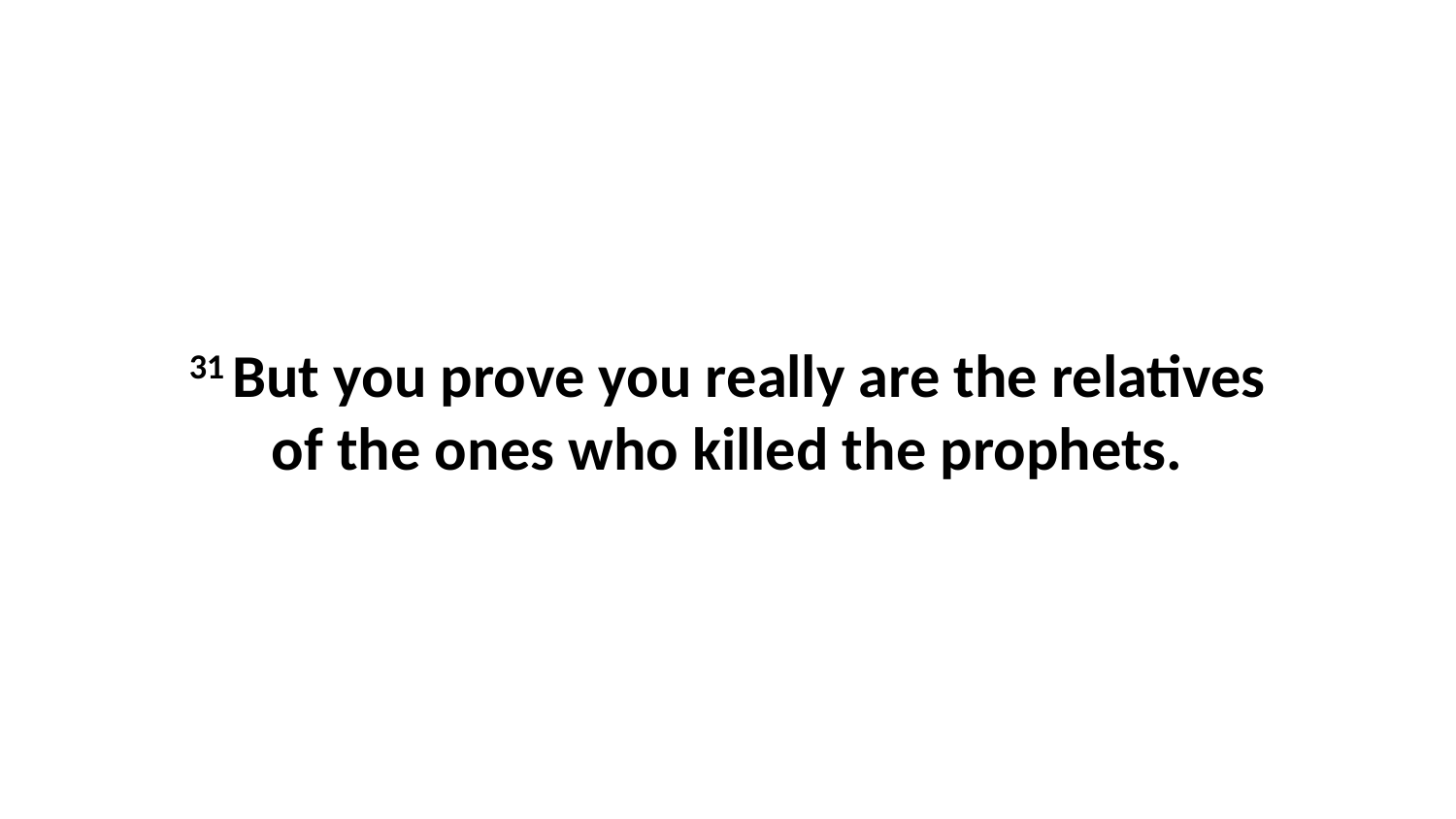

31 But you prove you really are the relatives of the ones who killed the prophets.